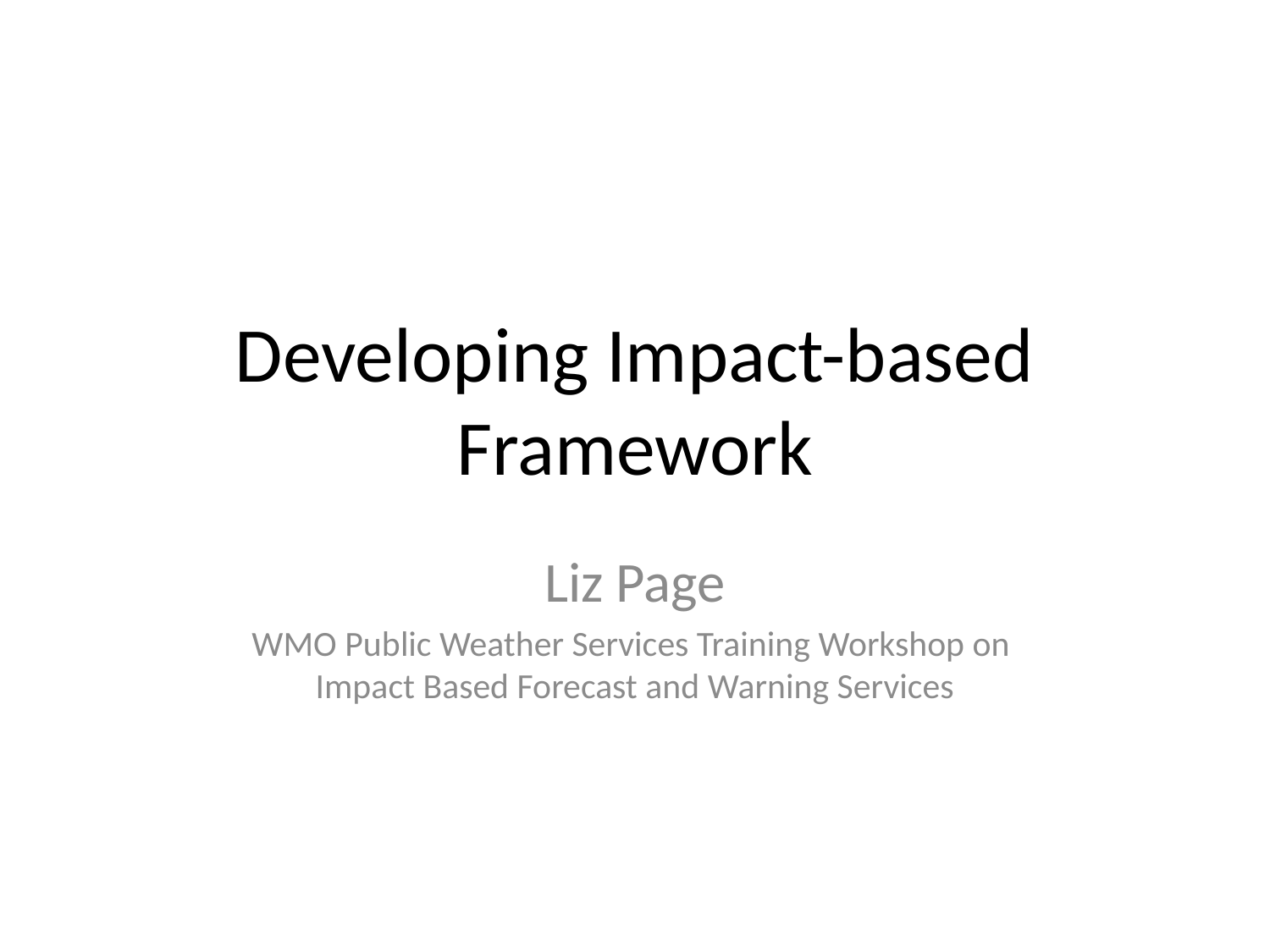

# Developing Impact-based Framework
Liz Page
WMO Public Weather Services Training Workshop on
Impact Based Forecast and Warning Services